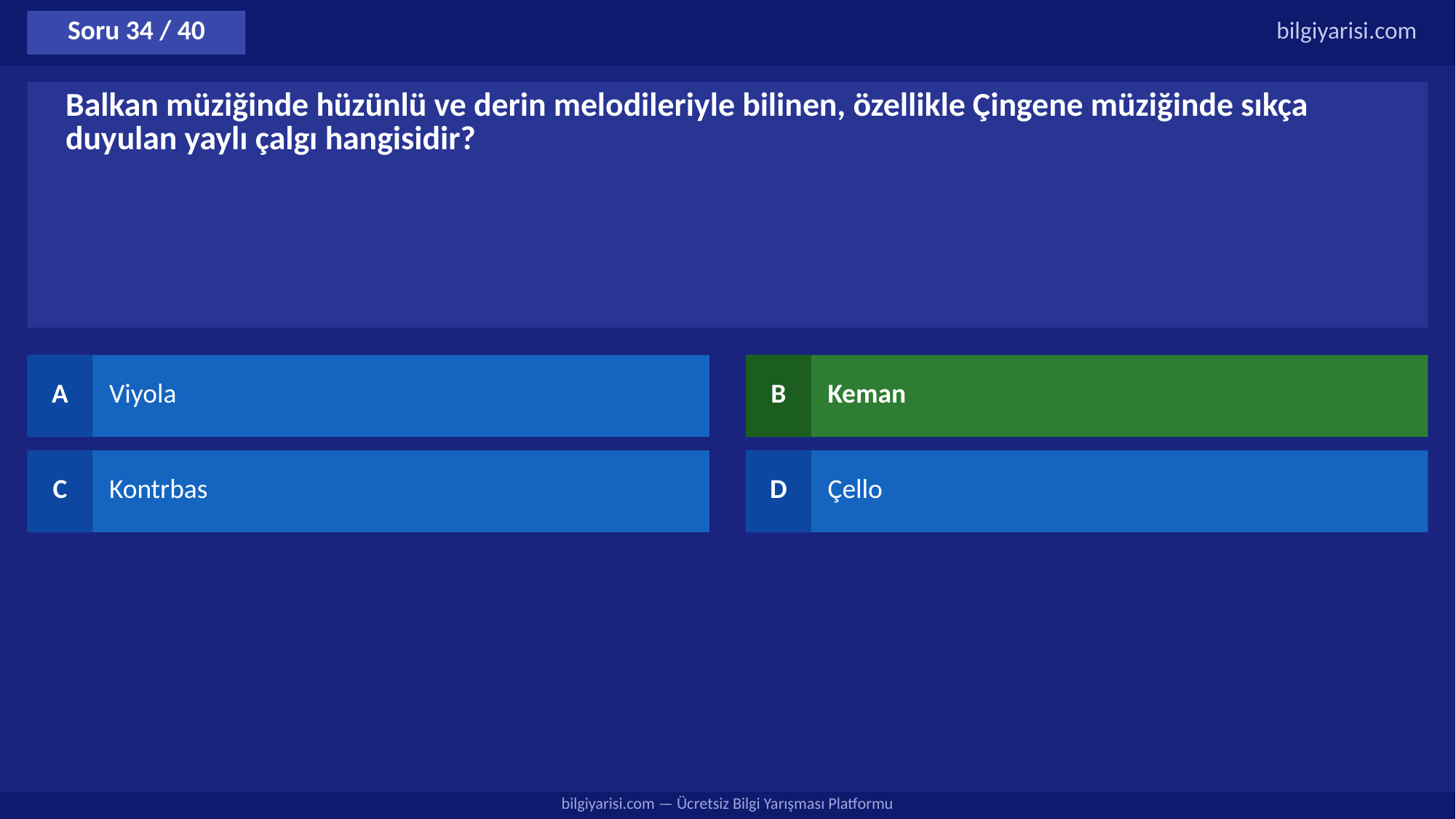

Soru 34 / 40
bilgiyarisi.com

Balkan müziğinde hüzünlü ve derin melodileriyle bilinen, özellikle Çingene müziğinde sıkça duyulan yaylı çalgı hangisidir?

A
Viyola

B
Keman

C
Kontrbas

D
Çello
bilgiyarisi.com — Ücretsiz Bilgi Yarışması Platformu